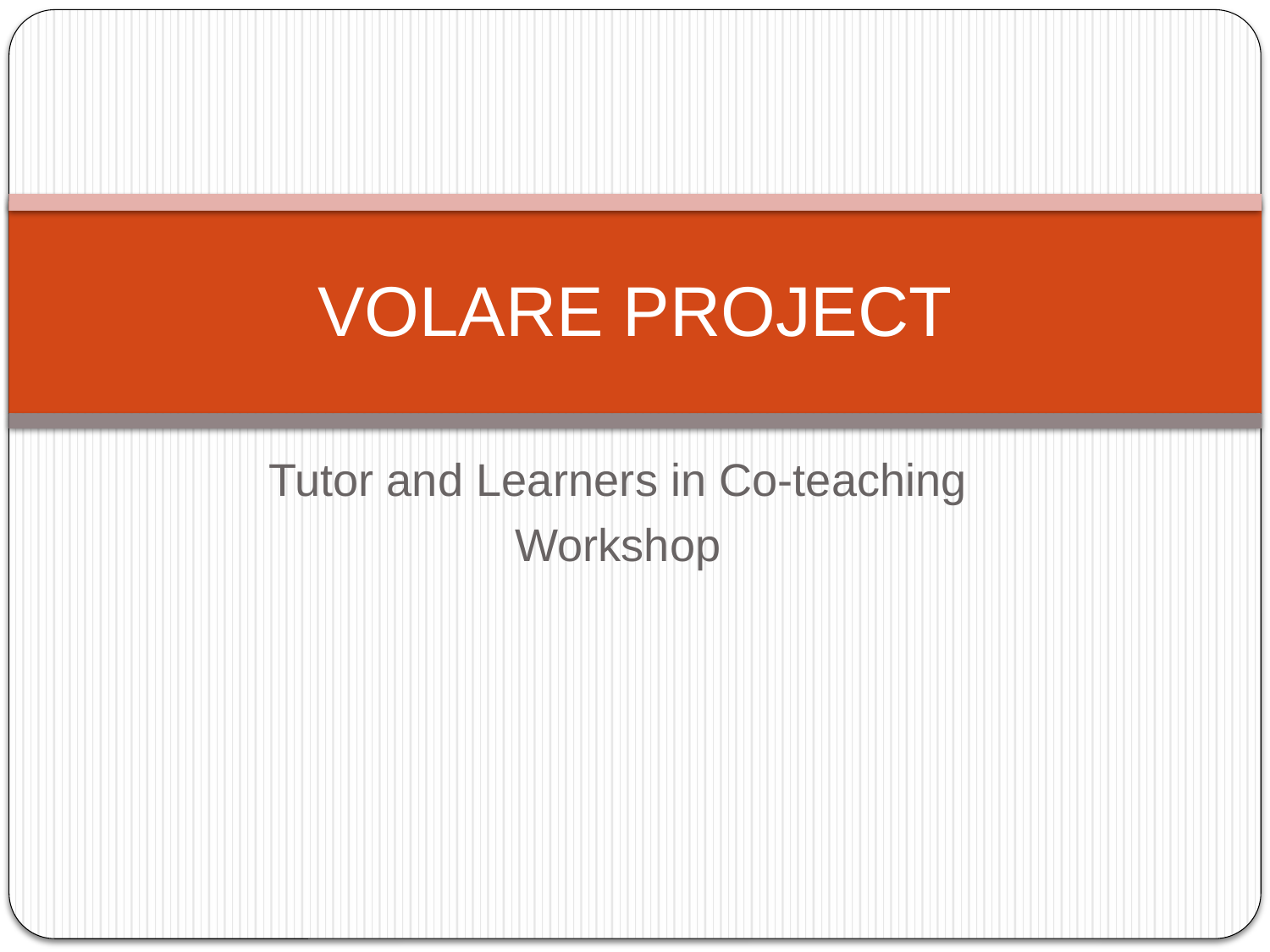

# VOLARE PROJECT
Tutor and Learners in Co-teaching
Workshop